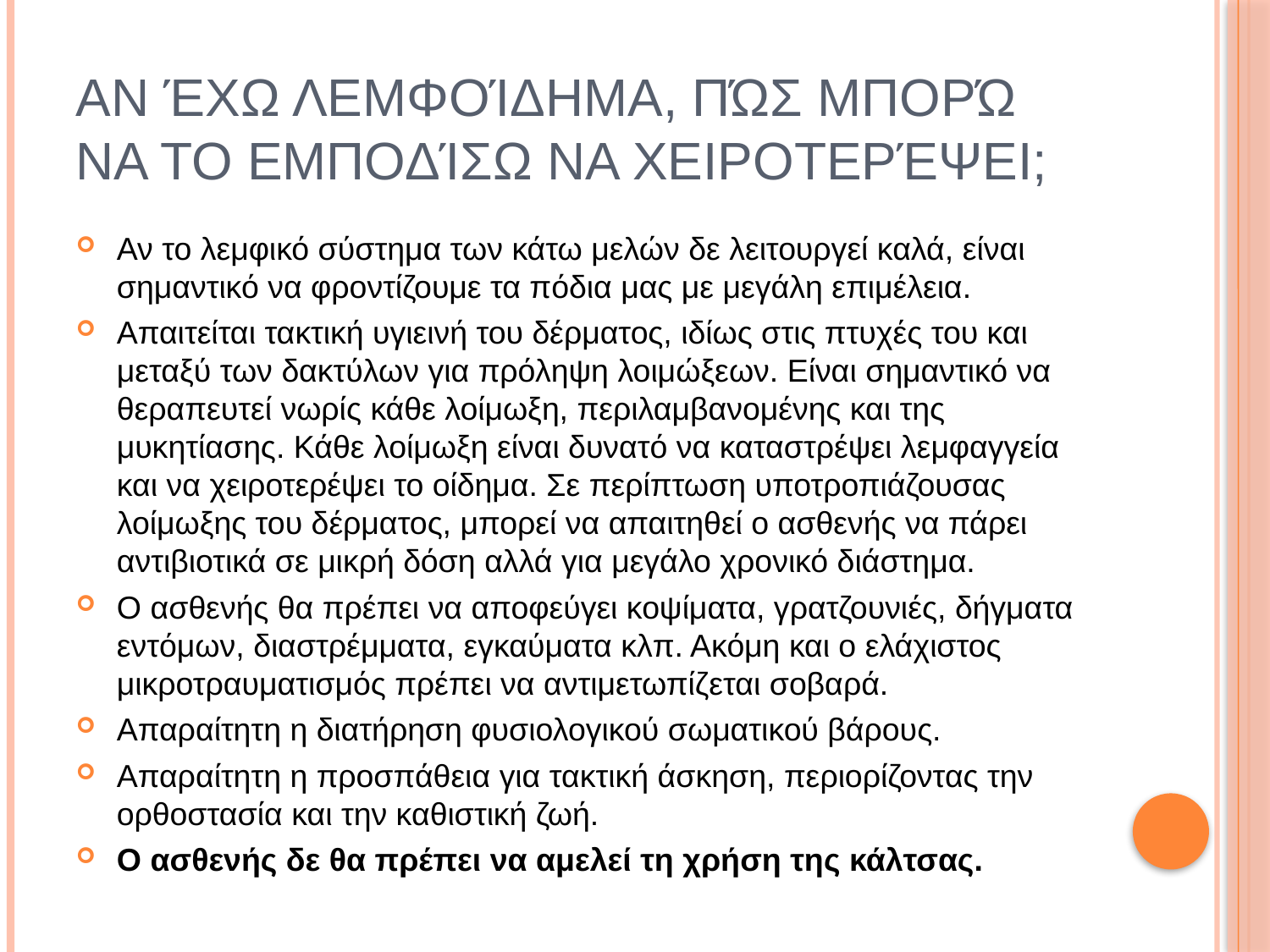

# Αν έχω λεμφοίδημα, πώς μπορώ να το εμποδίσω να χειροτερέψει;
Αν το λεμφικό σύστημα των κάτω μελών δε λειτουργεί καλά, είναι σημαντικό να φροντίζουμε τα πόδια μας με μεγάλη επιμέλεια.
Απαιτείται τακτική υγιεινή του δέρματος, ιδίως στις πτυχές του και μεταξύ των δακτύλων για πρόληψη λοιμώξεων. Είναι σημαντικό να θεραπευτεί νωρίς κάθε λοίμωξη, περιλαμβανομένης και της μυκητίασης. Κάθε λοίμωξη είναι δυνατό να καταστρέψει λεμφαγγεία και να χειροτερέψει το οίδημα. Σε περίπτωση υποτροπιάζουσας λοίμωξης του δέρματος, μπορεί να απαιτηθεί ο ασθενής να πάρει αντιβιοτικά σε μικρή δόση αλλά για μεγάλο χρονικό διάστημα.
Ο ασθενής θα πρέπει να αποφεύγει κοψίματα, γρατζουνιές, δήγματα εντόμων, διαστρέμματα, εγκαύματα κλπ. Ακόμη και ο ελάχιστος μικροτραυματισμός πρέπει να αντιμετωπίζεται σοβαρά.
Απαραίτητη η διατήρηση φυσιολογικού σωματικού βάρους.
Απαραίτητη η προσπάθεια για τακτική άσκηση, περιορίζοντας την ορθοστασία και την καθιστική ζωή.
Ο ασθενής δε θα πρέπει να αμελεί τη χρήση της κάλτσας.